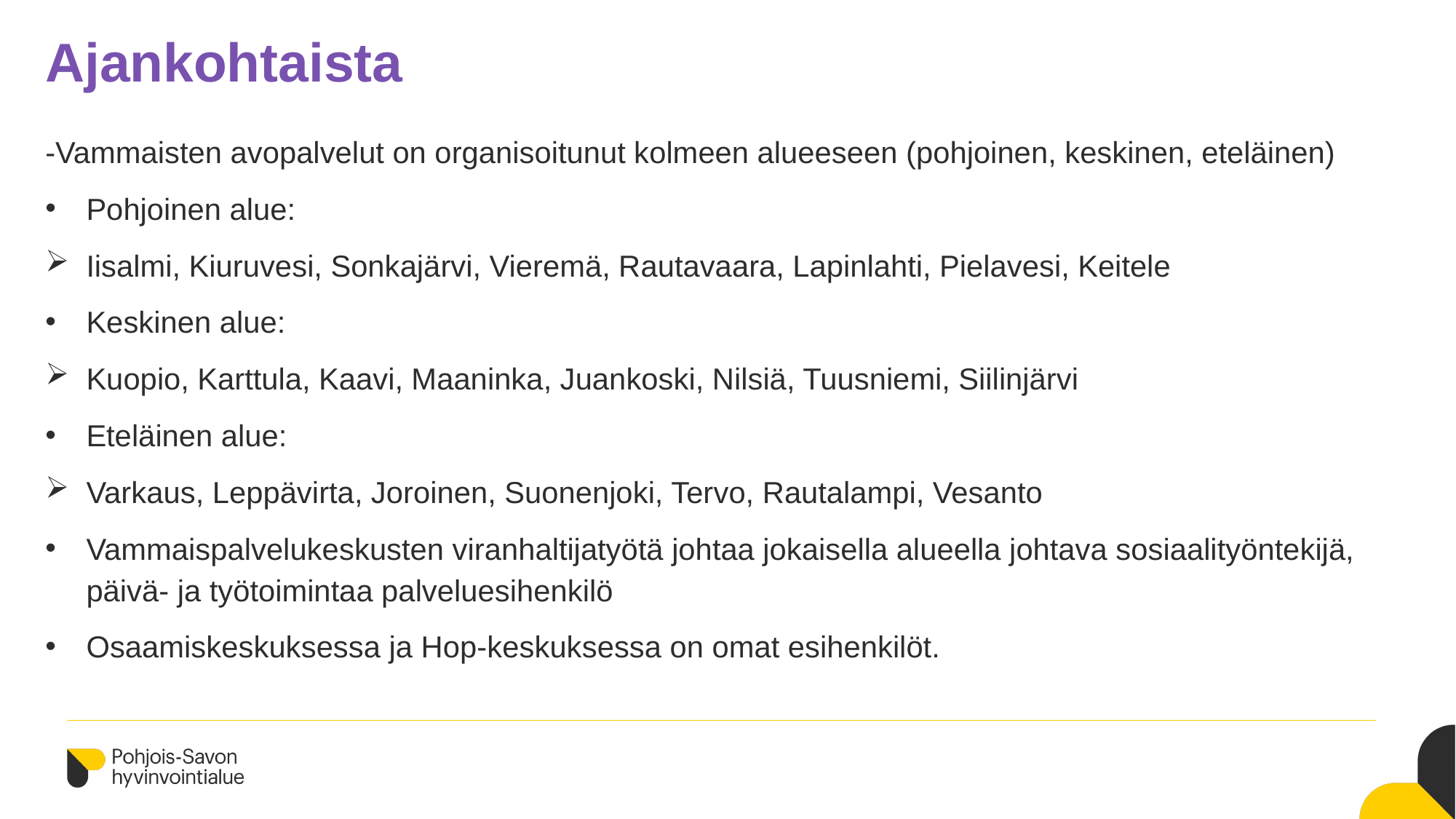

# Ajankohtaista
-Vammaisten avopalvelut on organisoitunut kolmeen alueeseen (pohjoinen, keskinen, eteläinen)
Pohjoinen alue:
Iisalmi, Kiuruvesi, Sonkajärvi, Vieremä, Rautavaara, Lapinlahti, Pielavesi, Keitele
Keskinen alue:
Kuopio, Karttula, Kaavi, Maaninka, Juankoski, Nilsiä, Tuusniemi, Siilinjärvi
Eteläinen alue:
Varkaus, Leppävirta, Joroinen, Suonenjoki, Tervo, Rautalampi, Vesanto
Vammaispalvelukeskusten viranhaltijatyötä johtaa jokaisella alueella johtava sosiaalityöntekijä, päivä- ja työtoimintaa palveluesihenkilö
Osaamiskeskuksessa ja Hop-keskuksessa on omat esihenkilöt.